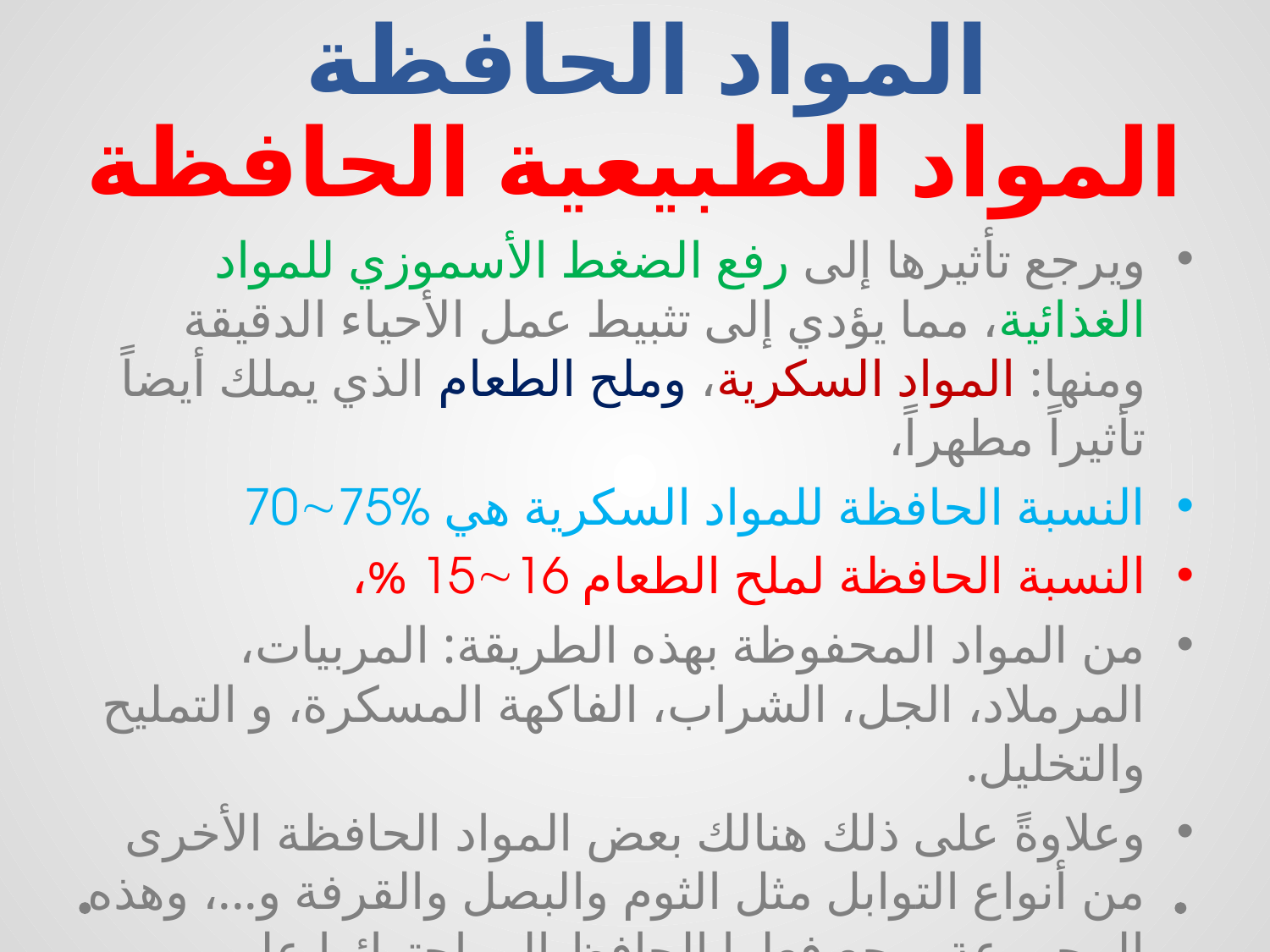

# المواد الحافظة المواد الطبيعية الحافظة
ويرجع تأثيرها إلى رفع الضغط الأسموزي للمواد الغذائية، مما يؤدي إلى تثبيط عمل الأحياء الدقيقة ومنها: المواد السكرية، وملح الطعام الذي يملك أيضاً تأثيراً مطهراً،
النسبة الحافظة للمواد السكرية هي 70∼75%
النسبة الحافظة لملح الطعام 15∼16 %،
من المواد المحفوظة بهذه الطريقة: المربيات، المرملاد، الجل، الشراب، الفاكهة المسكرة، و التمليح والتخليل.
وعلاوةً على ذلك هنالك بعض المواد الحافظة الأخرى من أنواع التوابل مثل الثوم والبصل والقرفة و...، وهذه المجموعة يرجع فعلها الحافظ إلى احتوائها على الزيوت الطيارة.